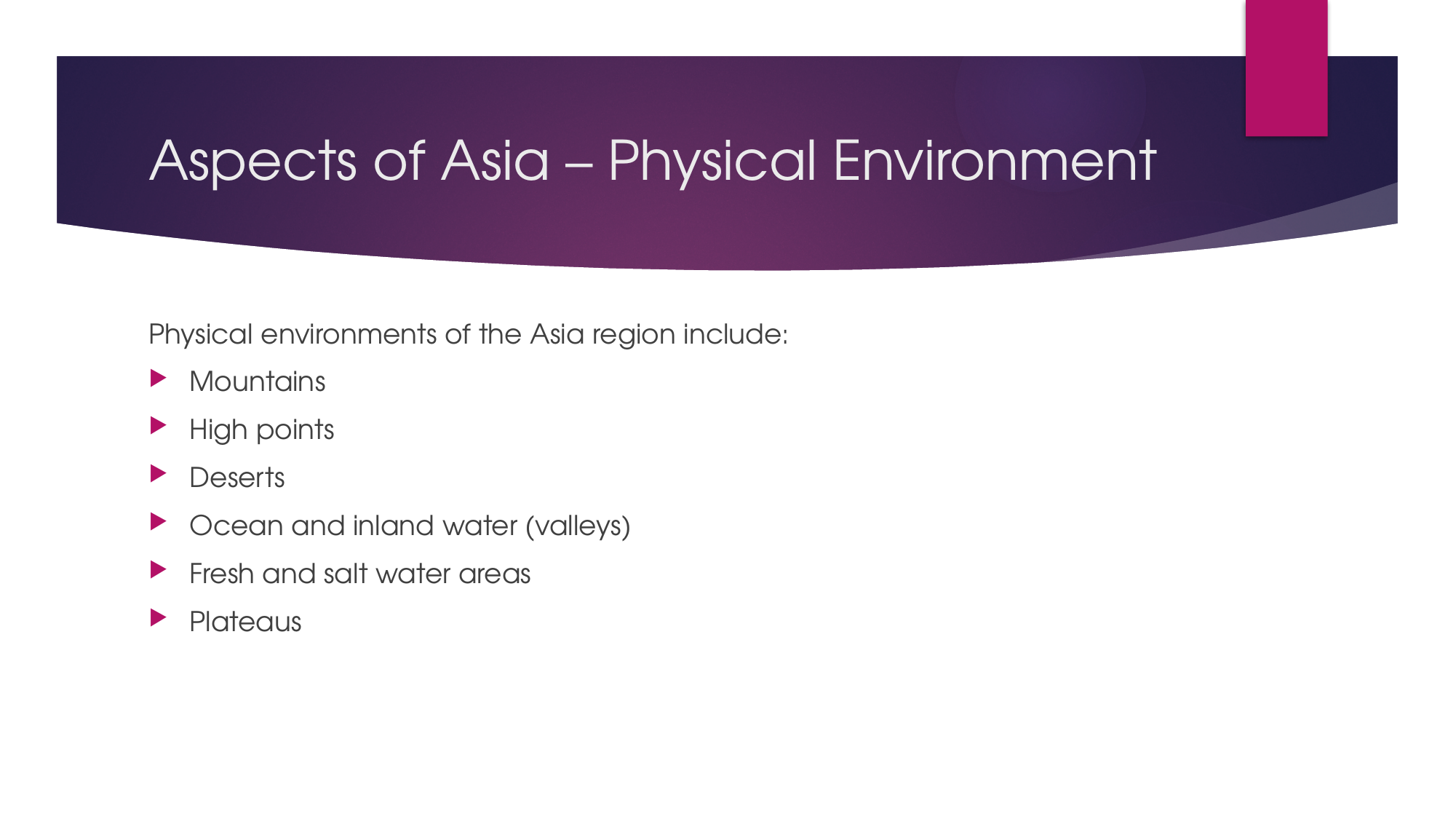

# Aspects of Asia – Physical Environment
Physical environments of the Asia region include:
Mountains
High points
Deserts
Ocean and inland water (valleys)
Fresh and salt water areas
Plateaus